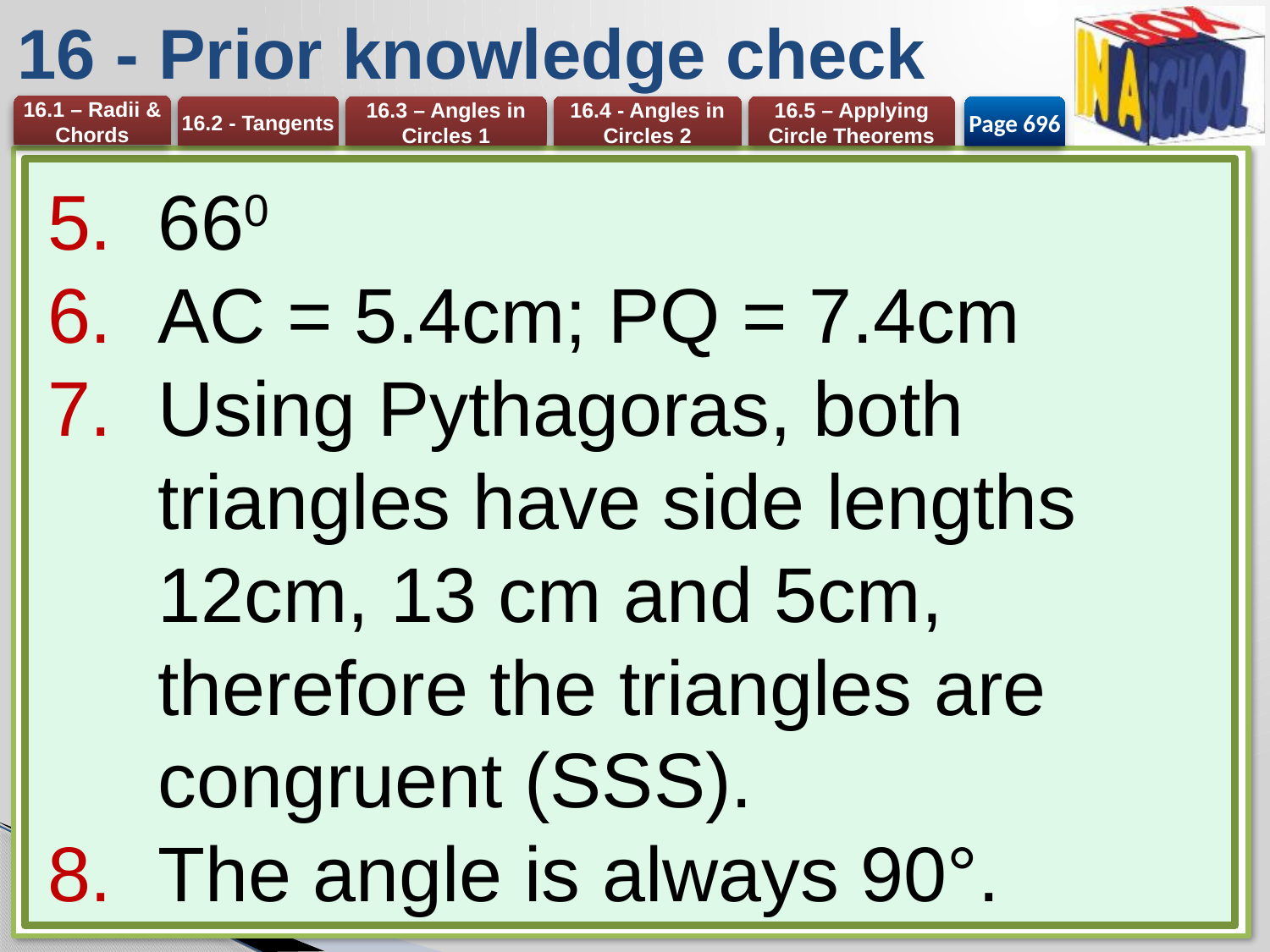

# 16 - Prior knowledge check
Page 696
660
AC = 5.4cm; PQ = 7.4cm
Using Pythagoras, both triangles have side lengths 12cm, 13 cm and 5cm, therefore the triangles are congruent (SSS).
The angle is always 90°.